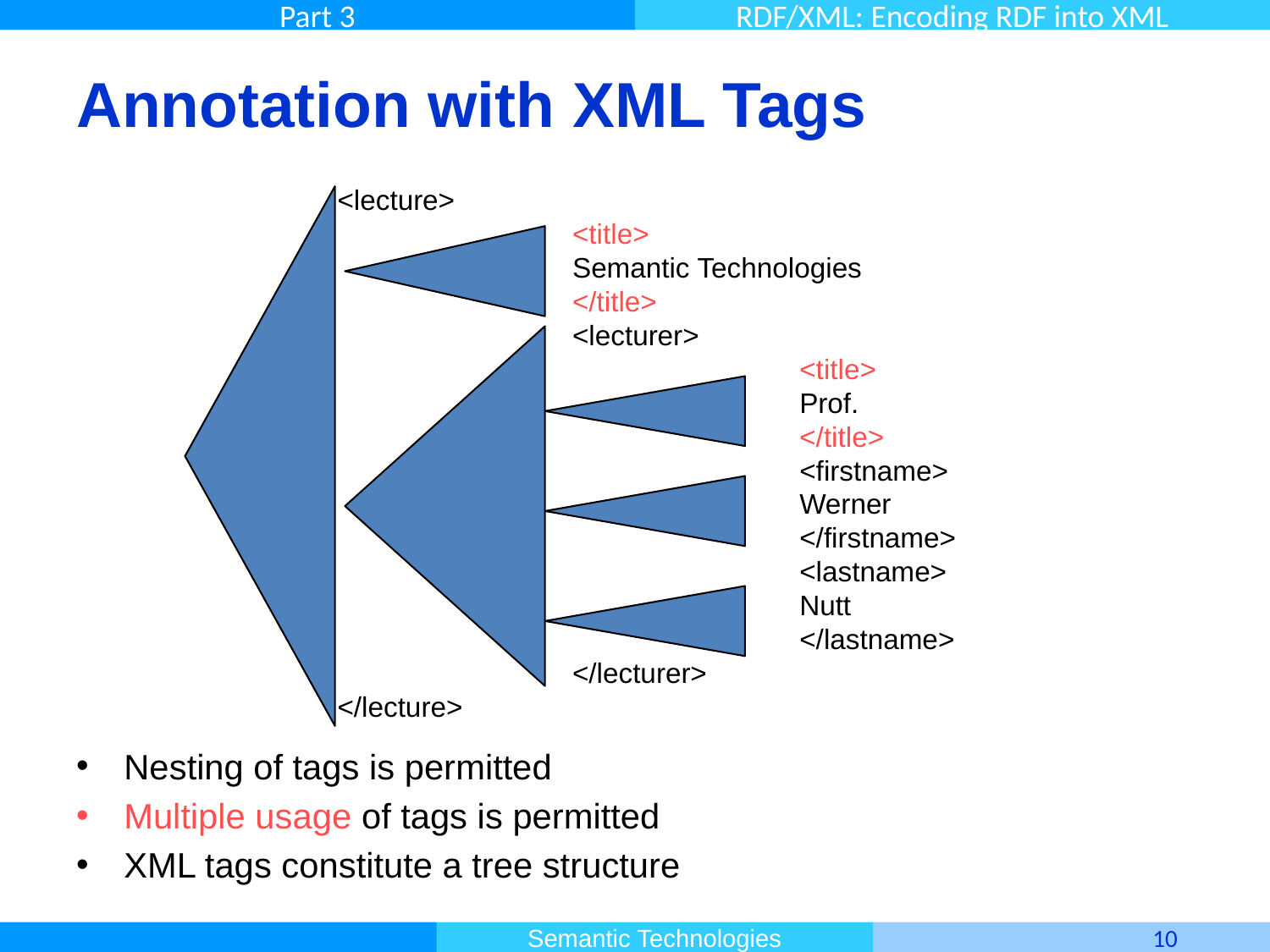

# Annotation with XML Tags
<lecture>
                              <title>
                              Semantic Technologies
                              </title>
                              <lecturer>
                                                           <title>
                                                           Prof.
                                                           </title>
                                                           <firstname>
                                                           Werner
                                                           </firstname>
                                                           <lastname>
                                                           Nutt
                                                           </lastname>
                              </lecturer>
</lecture>

Nesting of tags is permitted
Multiple usage of tags is permitted
XML tags constitute a tree structure